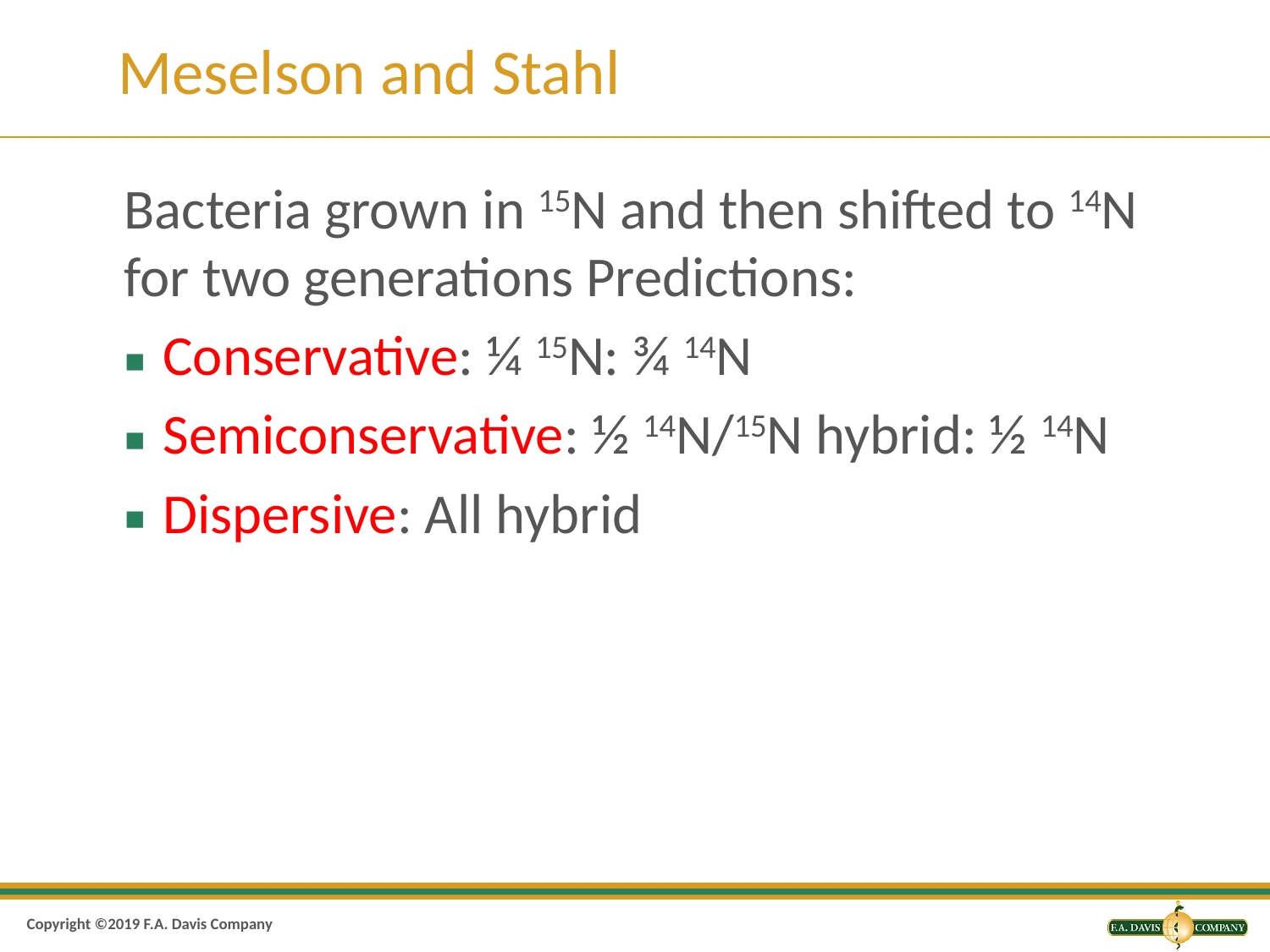

# Meselson and Stahl
Bacteria grown in 15N and then shifted to 14N for two generations Predictions:
Conservative: ¼ 15N: ¾ 14N
Semiconservative: ½ 14N/15N hybrid: ½ 14N
Dispersive: All hybrid